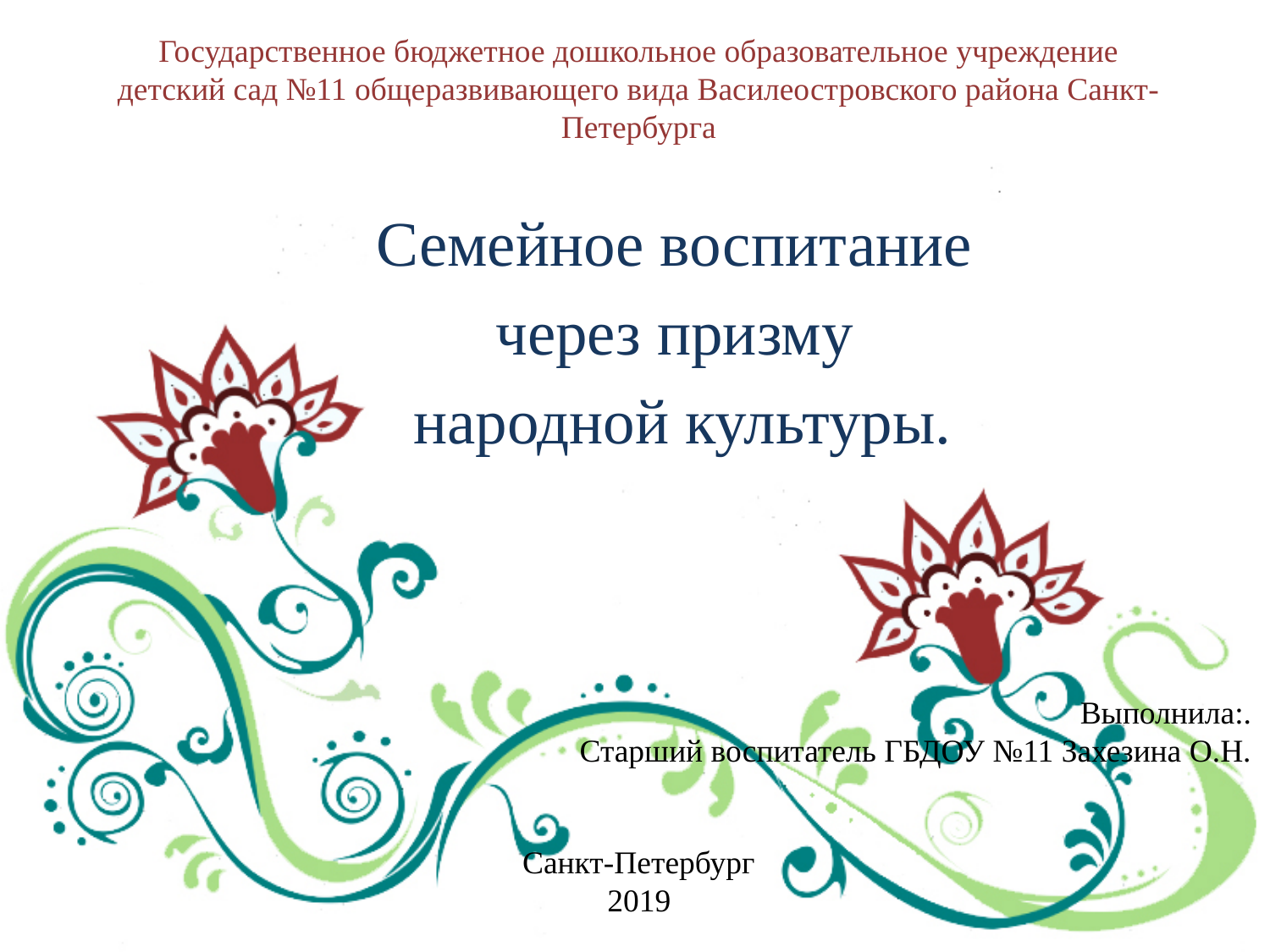

# Государственное бюджетное дошкольное образовательное учреждение детский сад №11 общеразвивающего вида Василеостровского района Санкт-Петербурга
Семейное воспитание
через призму
народной культуры.
Выполнила:.
Старший воспитатель ГБДОУ №11 Захезина О.Н.
Санкт-Петербург
2019